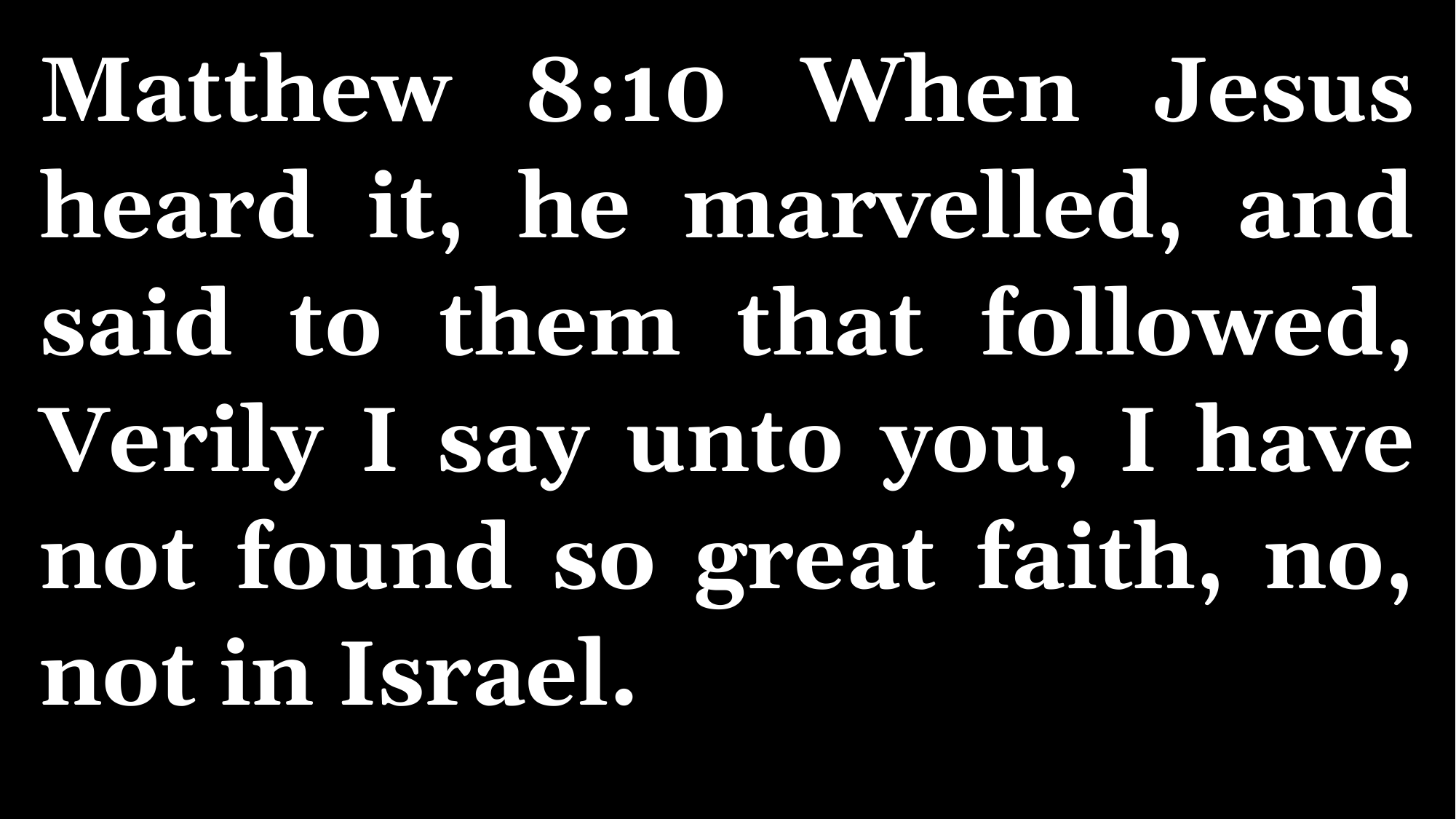

Matthew 8:10 When Jesus heard it, he marvelled, and said to them that followed, Verily I say unto you, I have not found so great faith, no, not in Israel.